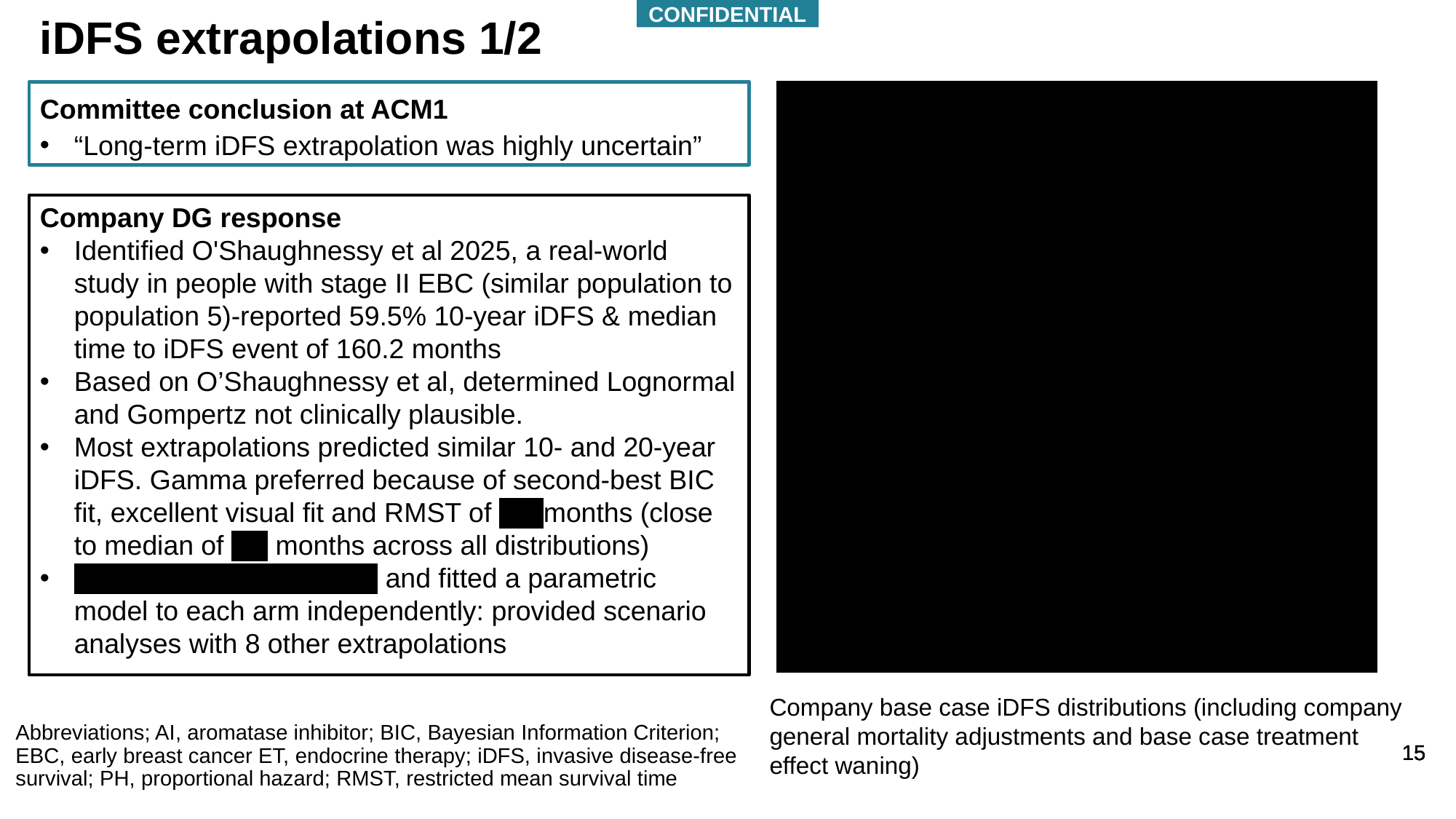

CONFIDENTIAL
# iDFS extrapolations 1/2
Committee conclusion at ACM1
“Long-term iDFS extrapolation was highly uncertain”

Company DG response
Identified O'Shaughnessy et al 2025, a real-world study in people with stage II EBC (similar population to population 5)-reported 59.5% 10-year iDFS & median time to iDFS event of 160.2 months
Based on O’Shaughnessy et al, determined Lognormal and Gompertz not clinically plausible.
Most extrapolations predicted similar 10- and 20-year iDFS. Gamma preferred because of second-best BIC fit, excellent visual fit and RMST of XX months (close to median of XX months across all distributions)
                                  XX  and fitted a parametric model to each arm independently: provided scenario analyses with 8 other extrapolations
Company base case iDFS distributions (including company general mortality adjustments and base case treatment effect waning)
Abbreviations; AI, aromatase inhibitor; BIC, Bayesian Information Criterion; EBC, early breast cancer ET, endocrine therapy; iDFS, invasive disease-free survival; PH, proportional hazard; RMST, restricted mean survival time